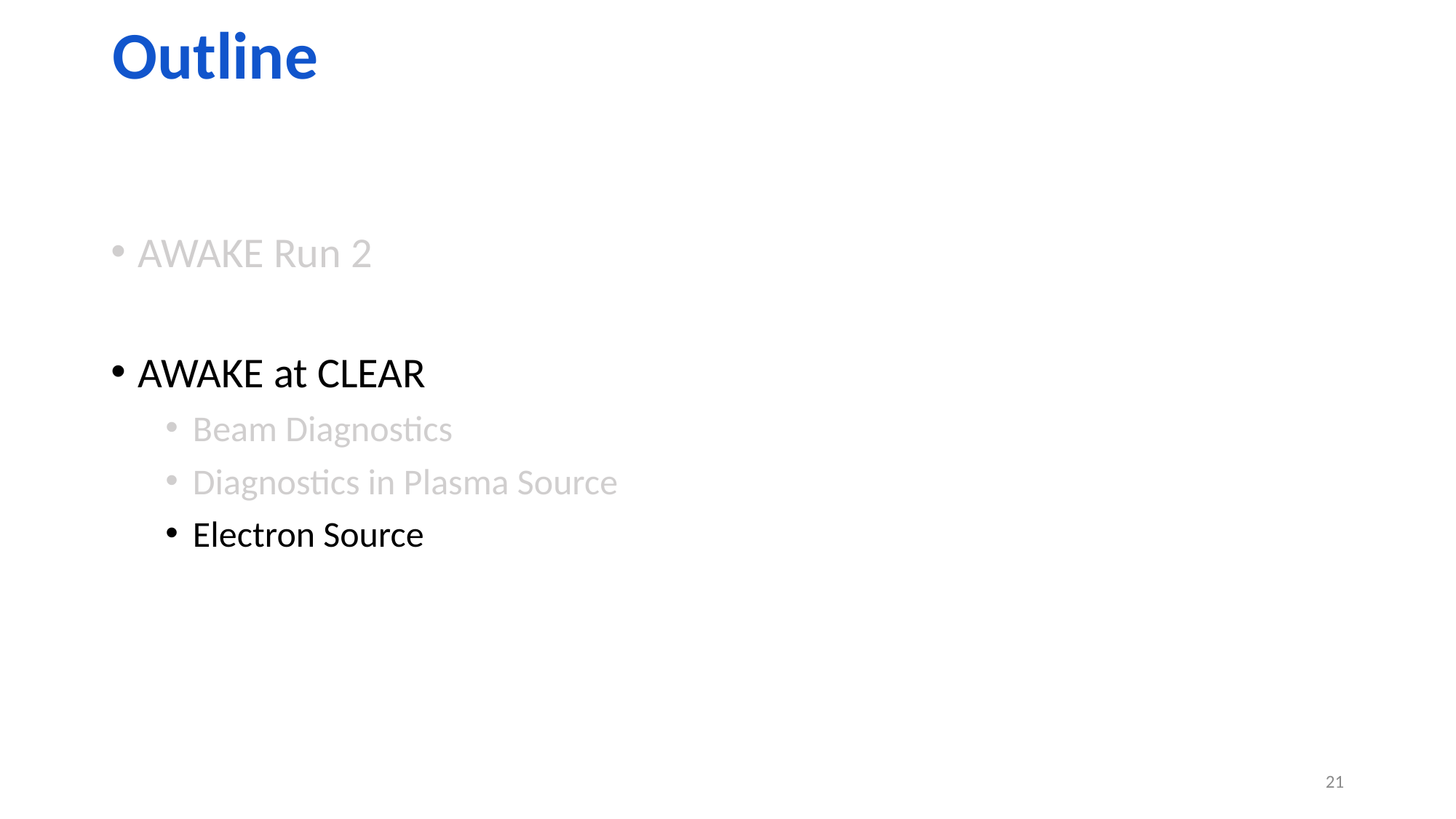

# Outline
AWAKE Run 2

AWAKE at CLEAR
Beam Diagnostics
Diagnostics in Plasma Source
Electron Source

21